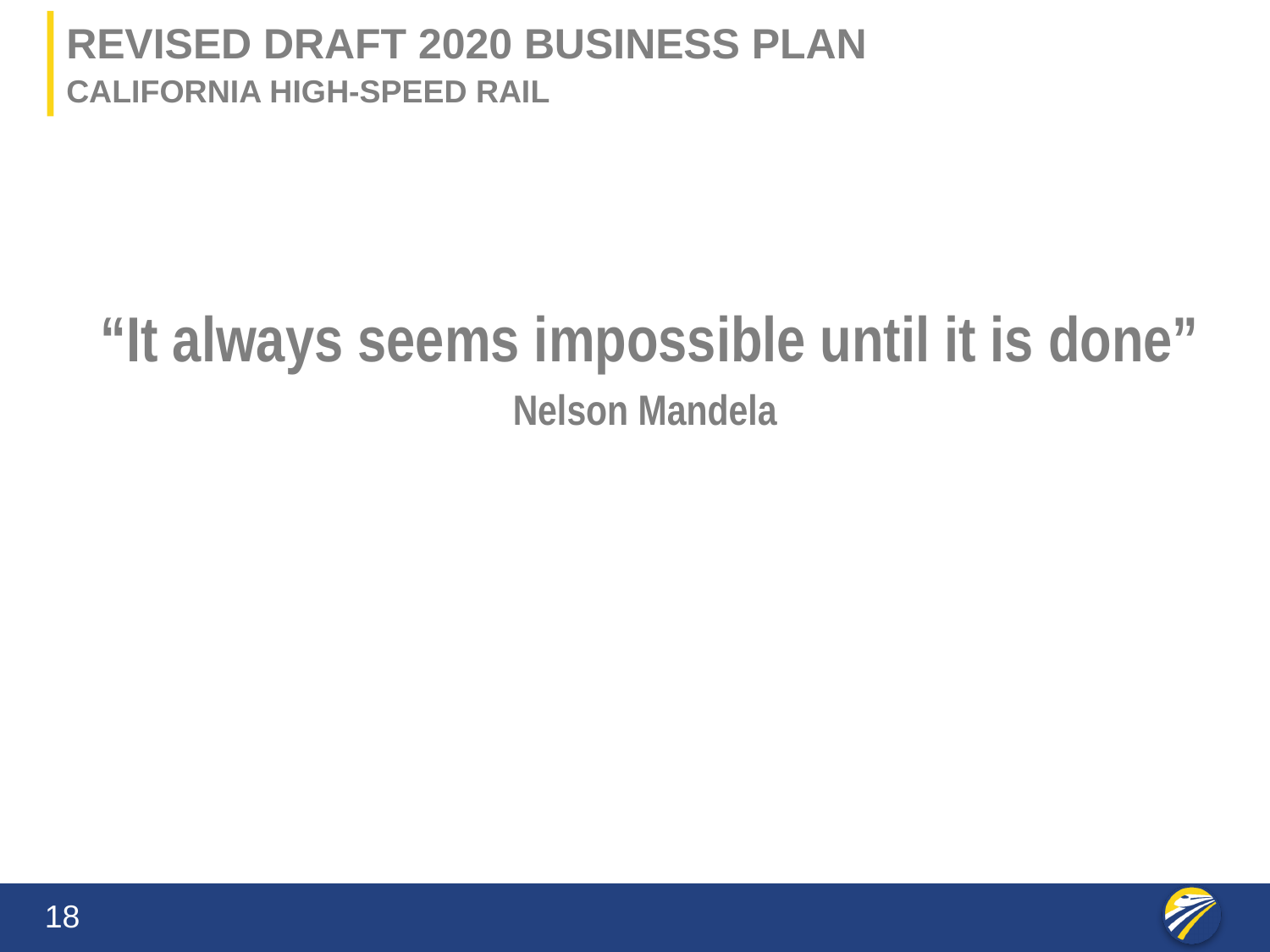

# Revised draft 2020 Business Plan
CALIFORNIA HIGH-SPEED RAIL

“It always seems impossible until it is done”
Nelson Mandela

18